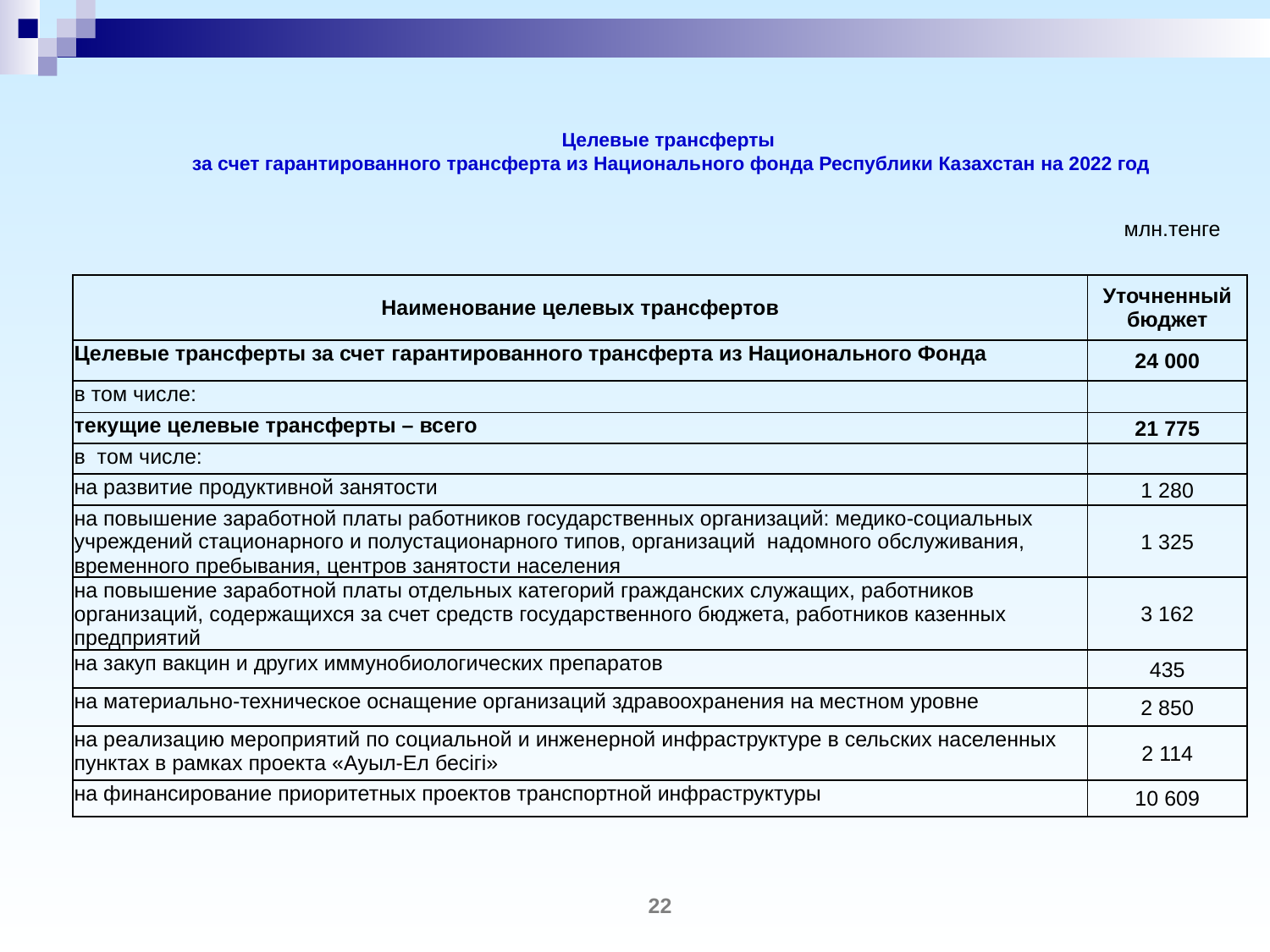

Целевые трансферты
 за счет гарантированного трансферта из Национального фонда Республики Казахстан на 2022 год
млн.тенге
| Наименование целевых трансфертов | Уточненный бюджет |
| --- | --- |
| Целевые трансферты за счет гарантированного трансферта из Национального Фонда | 24 000 |
| в том числе: |  |
| текущие целевые трансферты – всего | 21 775 |
| в том числе: |  |
| на развитие продуктивной занятости | 1 280 |
| на повышение заработной платы работников государственных организаций: медико-социальных учреждений стационарного и полустационарного типов, организаций надомного обслуживания, временного пребывания, центров занятости населения | 1 325 |
| на повышение заработной платы отдельных категорий гражданских служащих, работников организаций, содержащихся за счет средств государственного бюджета, работников казенных предприятий | 3 162 |
| на закуп вакцин и других иммунобиологических препаратов | 435 |
| на материально-техническое оснащение организаций здравоохранения на местном уровне | 2 850 |
| на реализацию мероприятий по социальной и инженерной инфраструктуре в сельских населенных пунктах в рамках проекта «Ауыл-Ел бесігі» | 2 114 |
| на финансирование приоритетных проектов транспортной инфраструктуры | 10 609 |
22